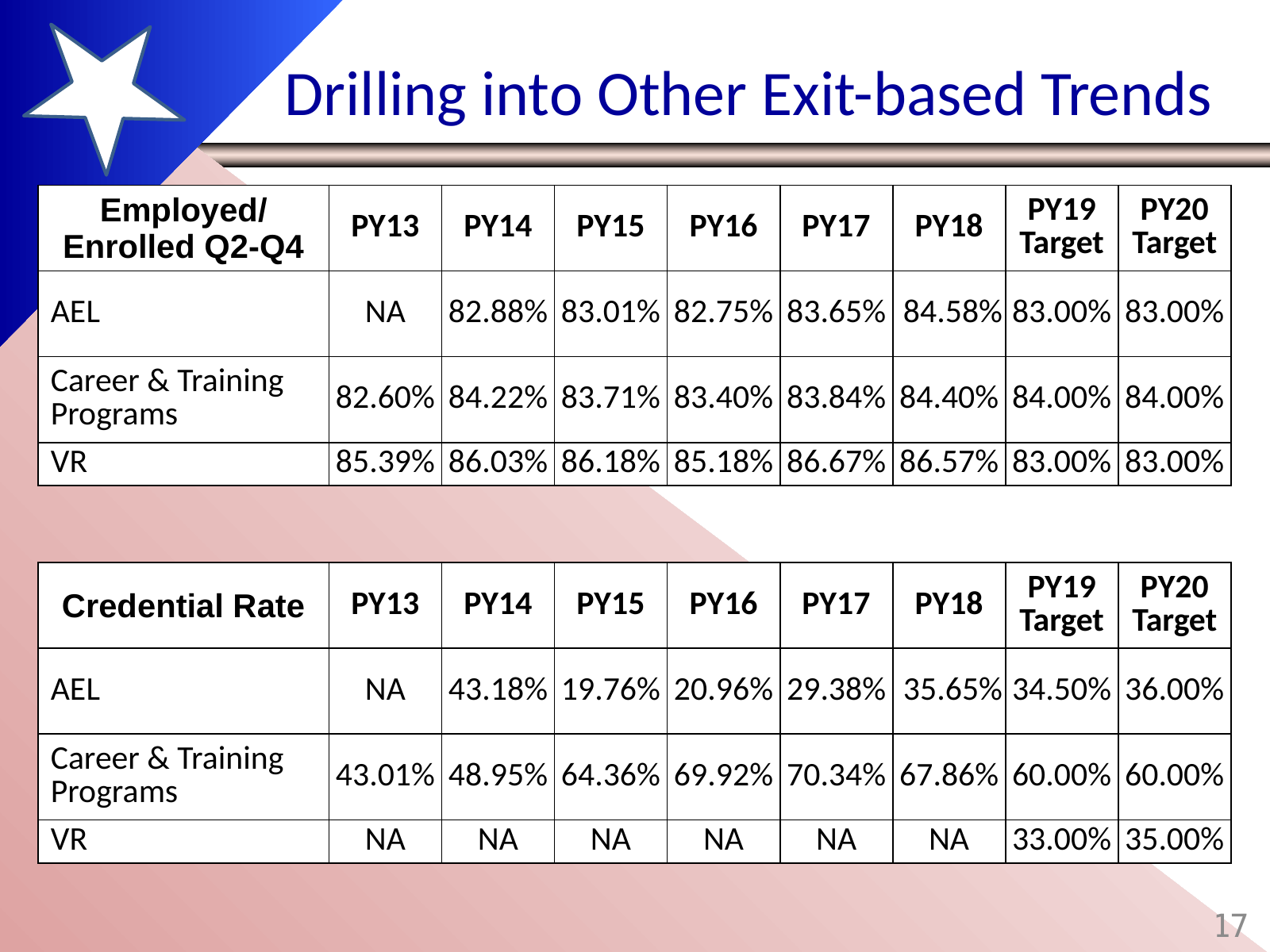

# Drilling into Other Exit-based Trends
| Employed/ Enrolled Q2-Q4 | PY13 | PY14 | PY15 | PY16 | PY17 | PY18 | PY19 Target | PY20 Target |
| --- | --- | --- | --- | --- | --- | --- | --- | --- |
| AEL | NA | 82.88% | 83.01% | 82.75% | 83.65% | 84.58% | 83.00% | 83.00% |
| Career & Training Programs | 82.60% | 84.22% | 83.71% | 83.40% | 83.84% | 84.40% | 84.00% | 84.00% |
| VR | 85.39% | 86.03% | 86.18% | 85.18% | 86.67% | 86.57% | 83.00% | 83.00% |
| Credential Rate | PY13 | PY14 | PY15 | PY16 | PY17 | PY18 | PY19 Target | PY20 Target |
| --- | --- | --- | --- | --- | --- | --- | --- | --- |
| AEL | NA | 43.18% | 19.76% | 20.96% | 29.38% | 35.65% | 34.50% | 36.00% |
| Career & Training Programs | 43.01% | 48.95% | 64.36% | 69.92% | 70.34% | 67.86% | 60.00% | 60.00% |
| VR | NA | NA | NA | NA | NA | NA | 33.00% | 35.00% |
17